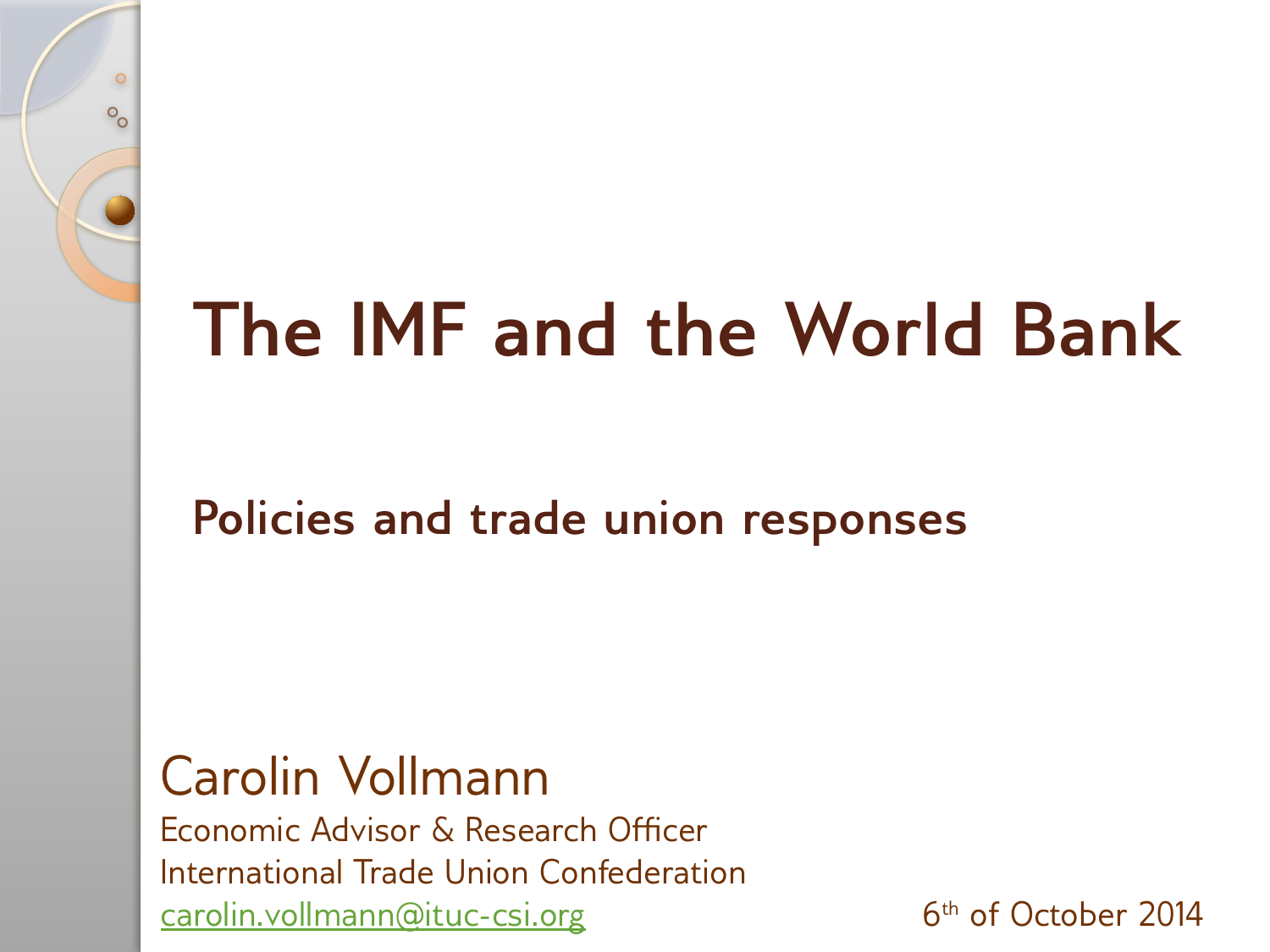

# The IMF and the World Bank Policies and trade union responses
Carolin Vollmann
Economic Advisor & Research Officer
International Trade Union Confederation
carolin.vollmann@ituc-csi.org			6th of October 2014